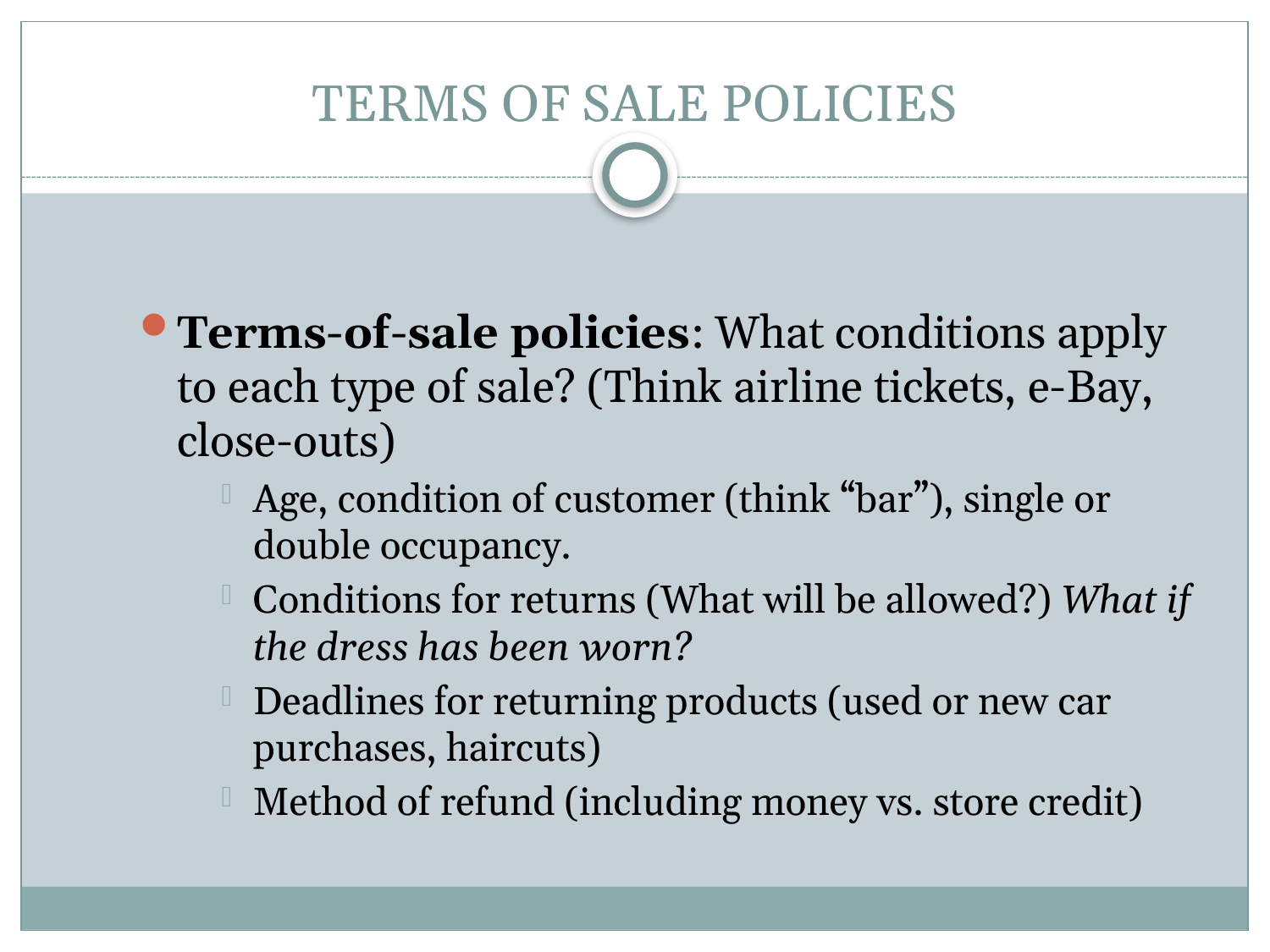

# TERMS OF SALE POLICIES
Terms-of-sale policies: What conditions apply to each type of sale? (Think airline tickets, e-Bay, close-outs)
Age, condition of customer (think “bar”), single or double occupancy.
Conditions for returns (What will be allowed?) What if the dress has been worn?
Deadlines for returning products (used or new car purchases, haircuts)
Method of refund (including money vs. store credit)